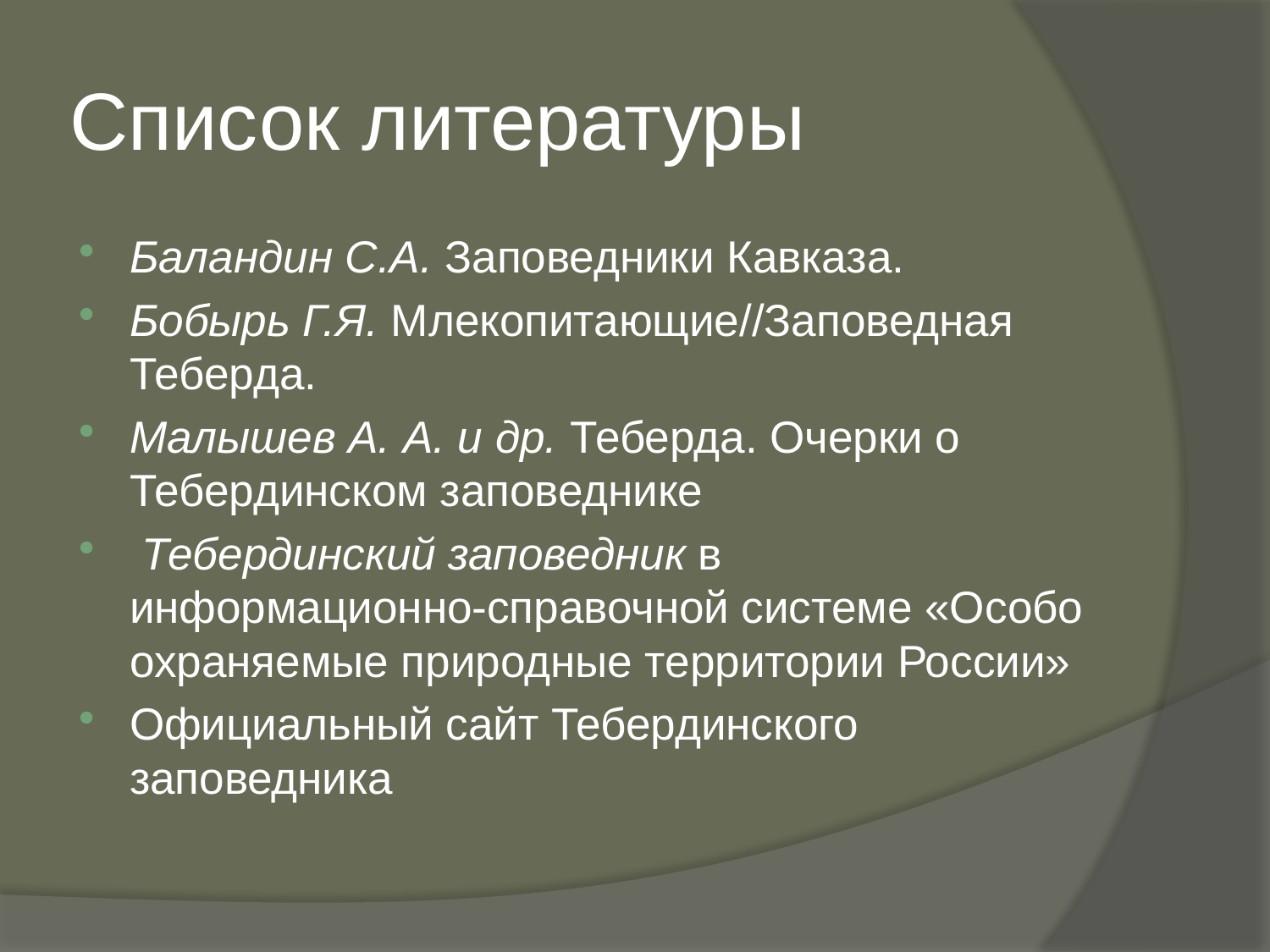

# Список литературы
Баландин С.А. Заповедники Кавказа.
Бобырь Г.Я. Млекопитающие//Заповедная Теберда.
Малышев А. А. и др. Теберда. Очерки о Тебердинском заповеднике
 Тебердинский заповедник в информационно-справочной системе «Особо охраняемые природные территории России»
Официальный сайт Тебердинского заповедника